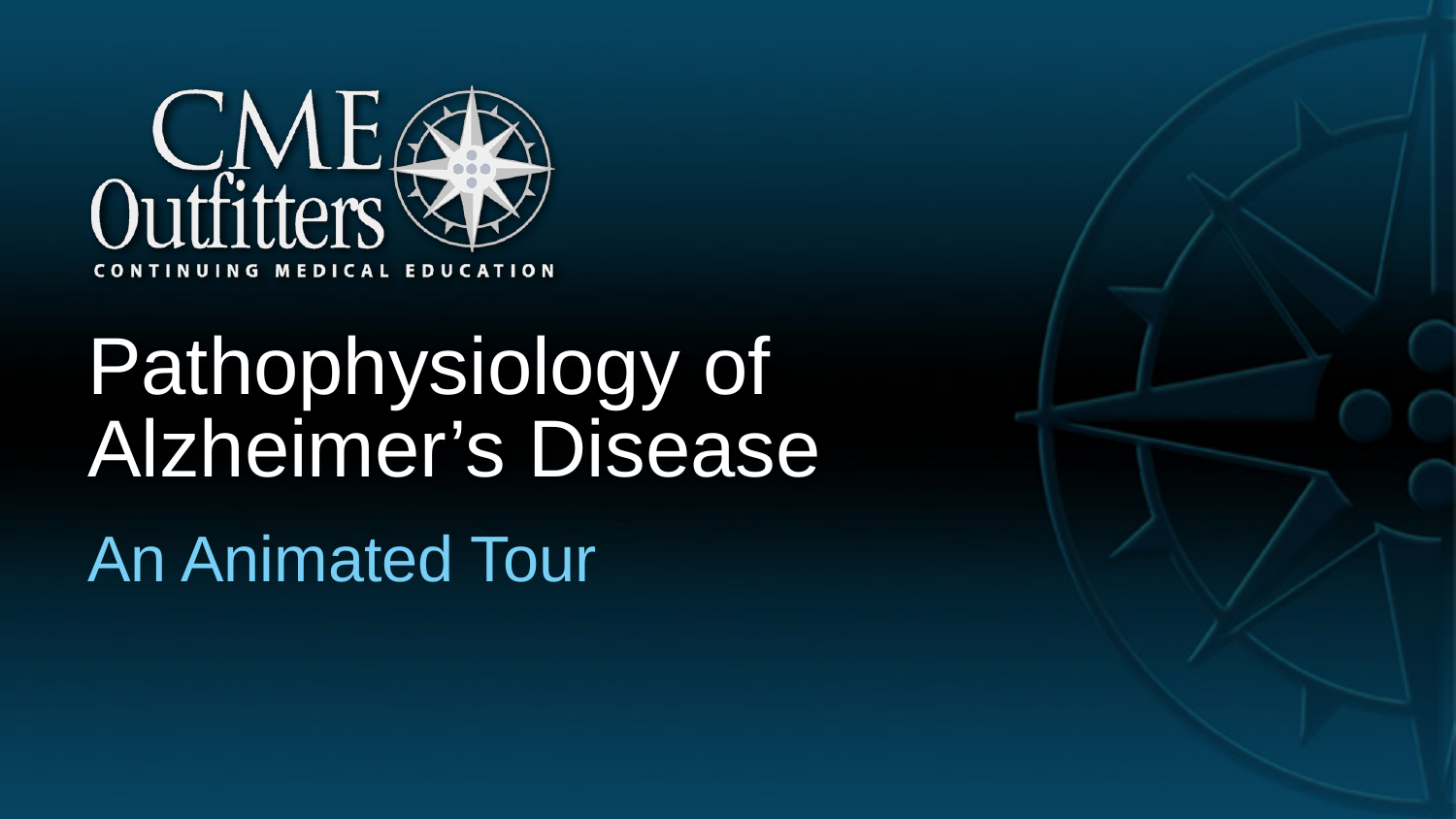

# Pathophysiology of Alzheimer’s Disease
An Animated Tour